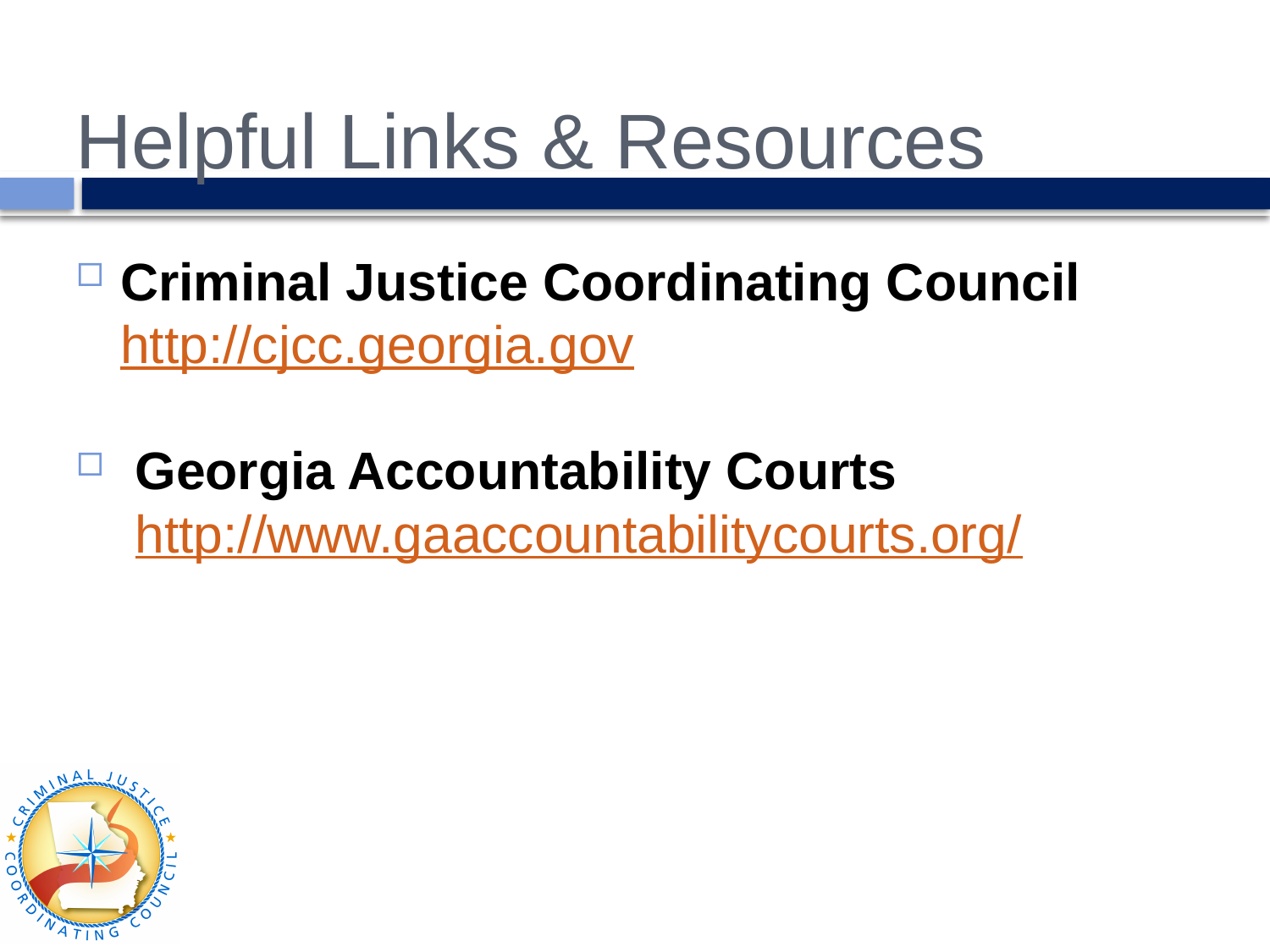

# Helpful Links & Resources
Criminal Justice Coordinating Council
	http://cjcc.georgia.gov

 Georgia Accountability Courts
	 http://www.gaaccountabilitycourts.org/